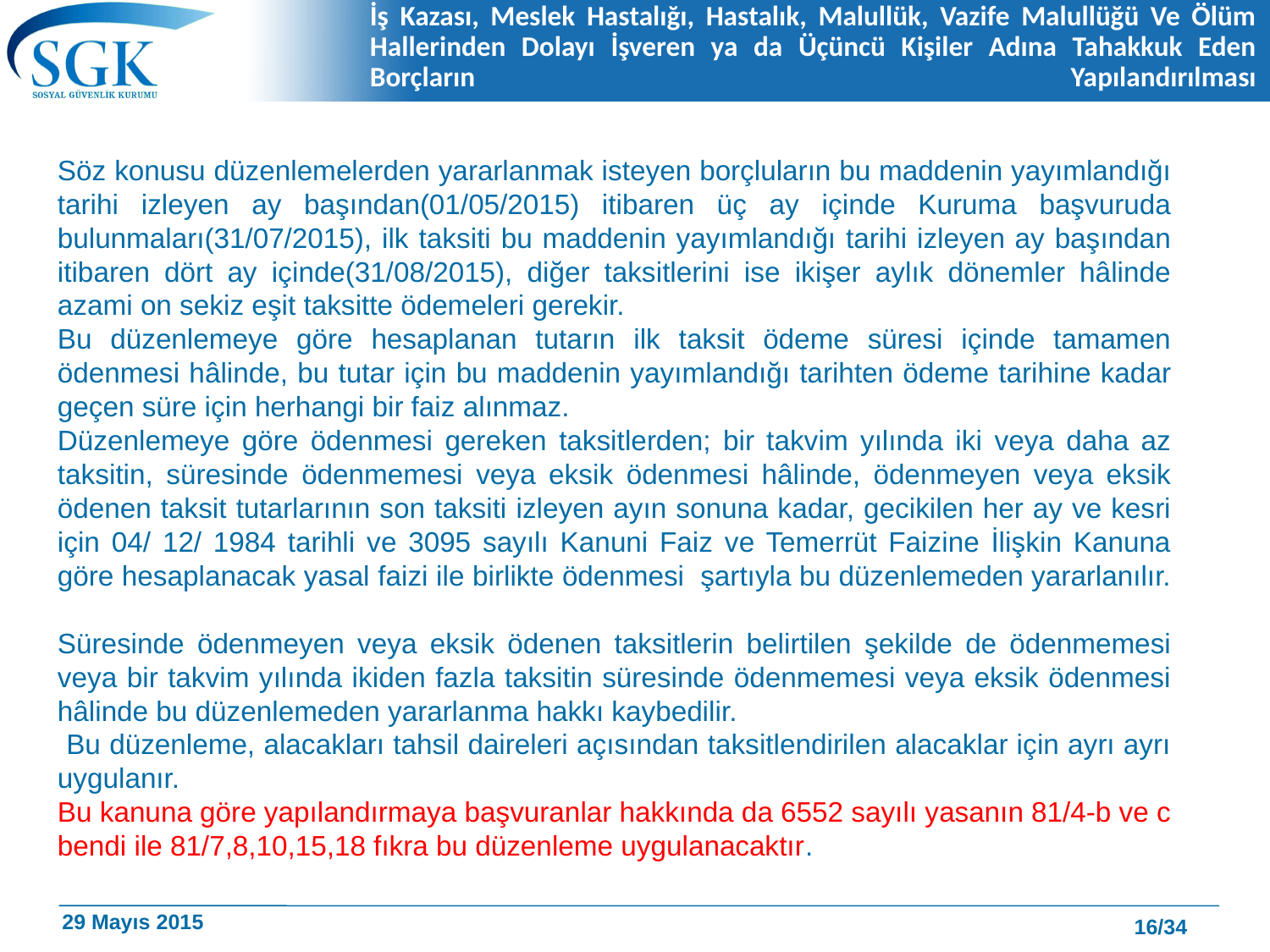

# İş Kazası, Meslek Hastalığı, Hastalık, Malullük, Vazife Malullüğü Ve Ölüm Hallerinden Dolayı İşveren ya da Üçüncü Kişiler Adına Tahakkuk Eden Borçların Yapılandırılması
Söz konusu düzenlemelerden yararlanmak isteyen borçluların bu maddenin yayımlandığı tarihi izleyen ay başından(01/05/2015) itibaren üç ay içinde Kuruma başvuruda bulunmaları(31/07/2015), ilk taksiti bu maddenin yayımlandığı tarihi izleyen ay başından itibaren dört ay içinde(31/08/2015), diğer taksitlerini ise ikişer aylık dönemler hâlinde azami on sekiz eşit taksitte ödemeleri gerekir.
Bu düzenlemeye göre hesaplanan tutarın ilk taksit ödeme süresi içinde tamamen ödenmesi hâlinde, bu tutar için bu maddenin yayımlandığı tarihten ödeme tarihine kadar geçen süre için herhangi bir faiz alınmaz.
Düzenlemeye göre ödenmesi gereken taksitlerden; bir takvim yılında iki veya daha az taksitin, süresinde ödenmemesi veya eksik ödenmesi hâlinde, ödenmeyen veya eksik ödenen taksit tutarlarının son taksiti izleyen ayın sonuna kadar, gecikilen her ay ve kesri için 04/ 12/ 1984 tarihli ve 3095 sayılı Kanuni Faiz ve Temerrüt Faizine İlişkin Kanuna göre hesaplanacak yasal faizi ile birlikte ödenmesi  şartıyla bu düzenlemeden yararlanılır.

Süresinde ödenmeyen veya eksik ödenen taksitlerin belirtilen şekilde de ödenmemesi veya bir takvim yılında ikiden fazla taksitin süresinde ödenmemesi veya eksik ödenmesi hâlinde bu düzenlemeden yararlanma hakkı kaybedilir.
 Bu düzenleme, alacakları tahsil daireleri açısından taksitlendirilen alacaklar için ayrı ayrı uygulanır.
Bu kanuna göre yapılandırmaya başvuranlar hakkında da 6552 sayılı yasanın 81/4-b ve c bendi ile 81/7,8,10,15,18 fıkra bu düzenleme uygulanacaktır.
16/34